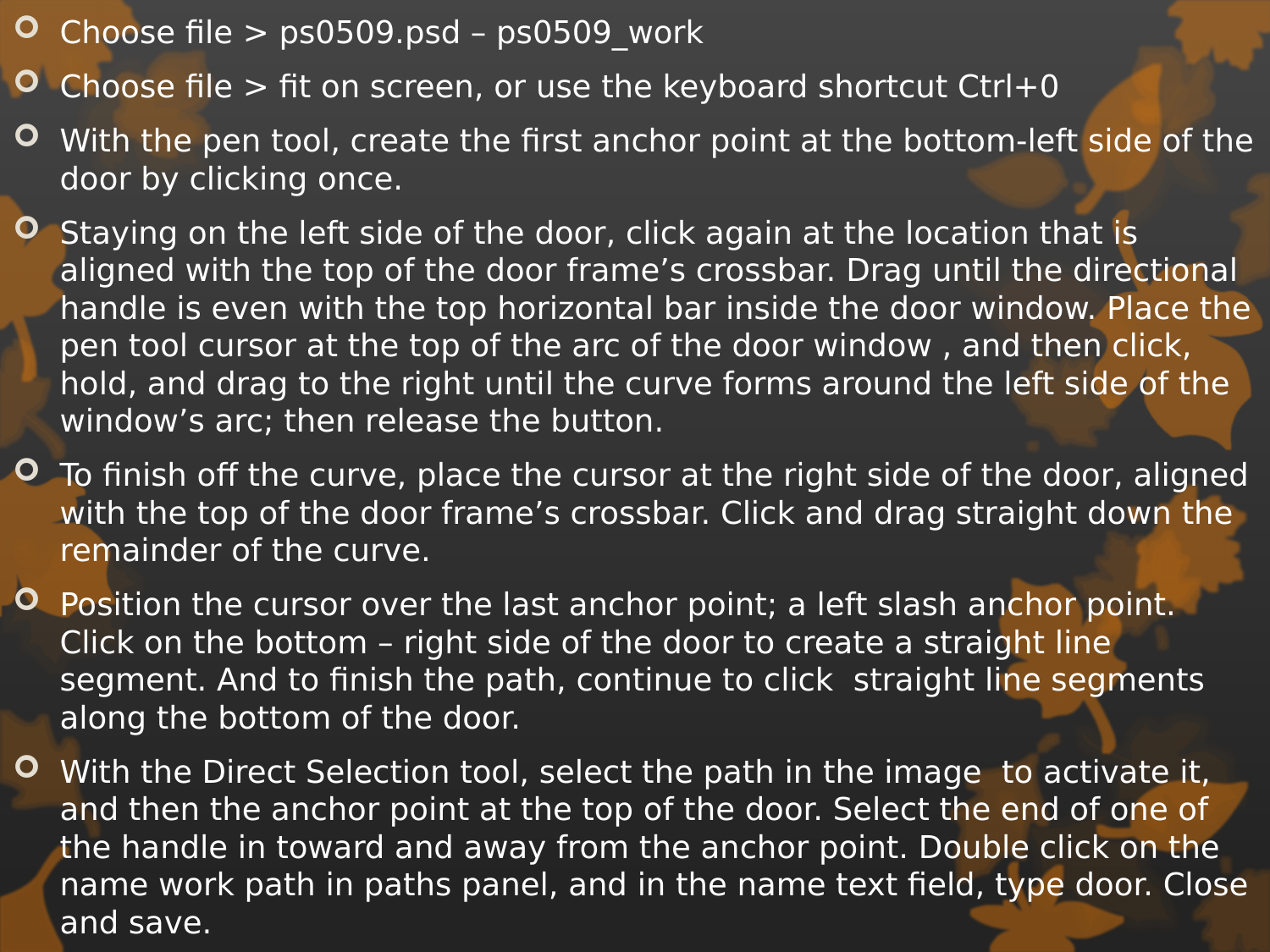

Choose file > ps0509.psd – ps0509_work
Choose file > fit on screen, or use the keyboard shortcut Ctrl+0
With the pen tool, create the first anchor point at the bottom-left side of the door by clicking once.
Staying on the left side of the door, click again at the location that is aligned with the top of the door frame’s crossbar. Drag until the directional handle is even with the top horizontal bar inside the door window. Place the pen tool cursor at the top of the arc of the door window , and then click, hold, and drag to the right until the curve forms around the left side of the window’s arc; then release the button.
To finish off the curve, place the cursor at the right side of the door, aligned with the top of the door frame’s crossbar. Click and drag straight down the remainder of the curve.
Position the cursor over the last anchor point; a left slash anchor point. Click on the bottom – right side of the door to create a straight line segment. And to finish the path, continue to click  straight line segments along the bottom of the door.
With the Direct Selection tool, select the path in the image  to activate it, and then the anchor point at the top of the door. Select the end of one of the handle in toward and away from the anchor point. Double click on the name work path in paths panel, and in the name text field, type door. Close and save.